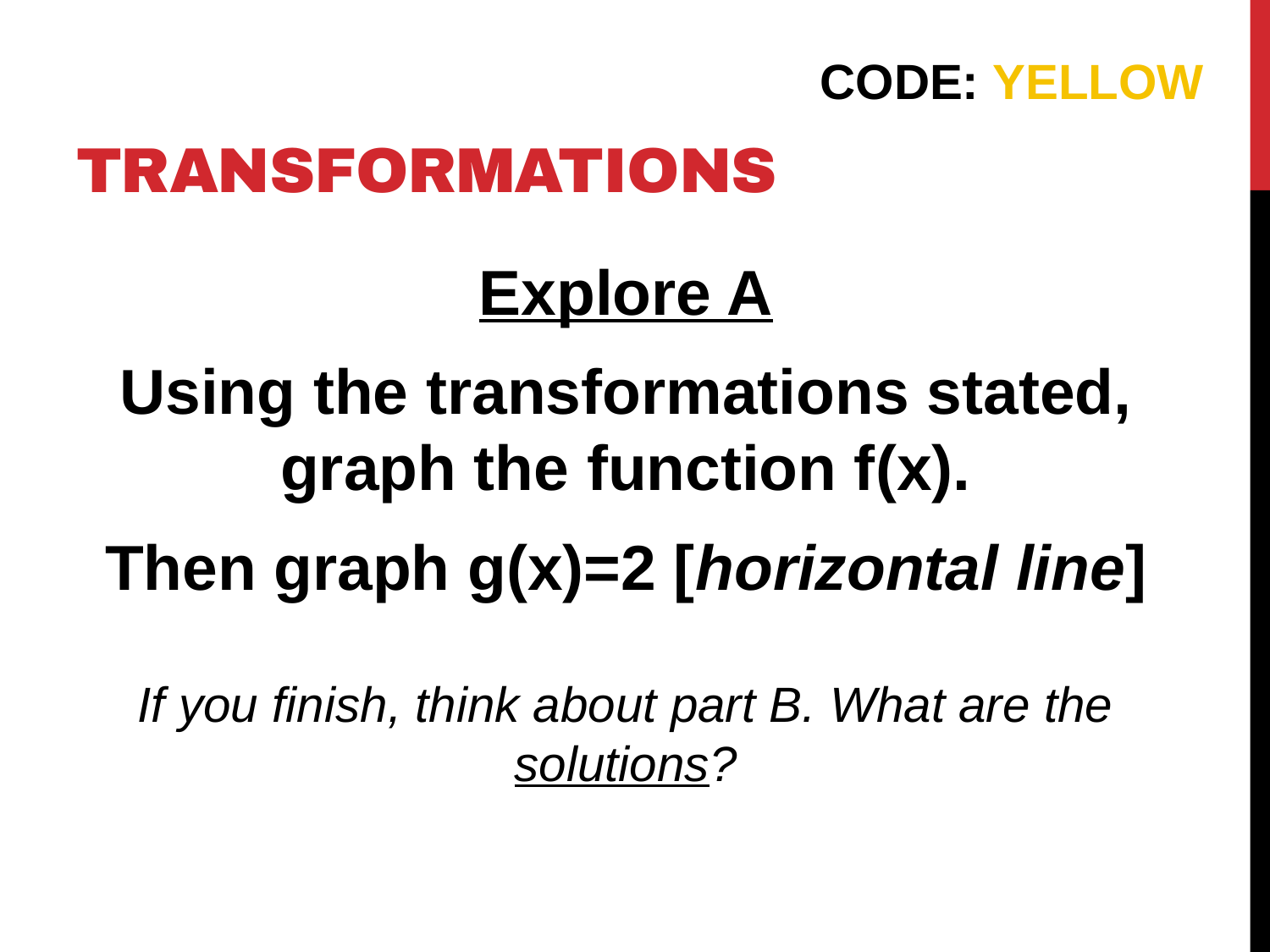

# transformations
CODE: YELLOW
Explore A
Using the transformations stated, graph the function f(x).
Then graph g(x)=2 [horizontal line]

If you finish, think about part B. What are the solutions?